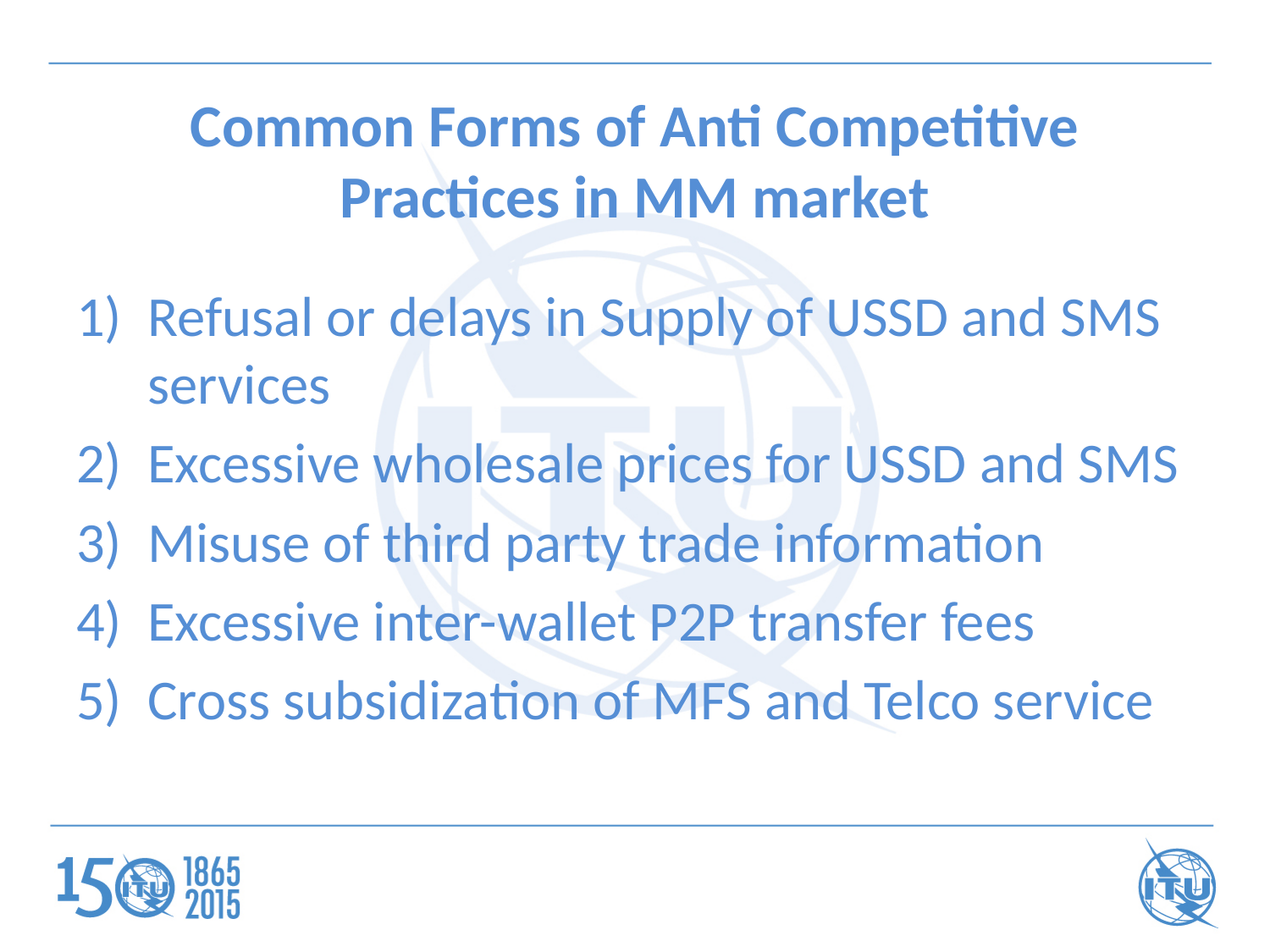

# Common Forms of Anti Competitive Practices in MM market
Refusal or delays in Supply of USSD and SMS services
Excessive wholesale prices for USSD and SMS
Misuse of third party trade information
Excessive inter-wallet P2P transfer fees
Cross subsidization of MFS and Telco service